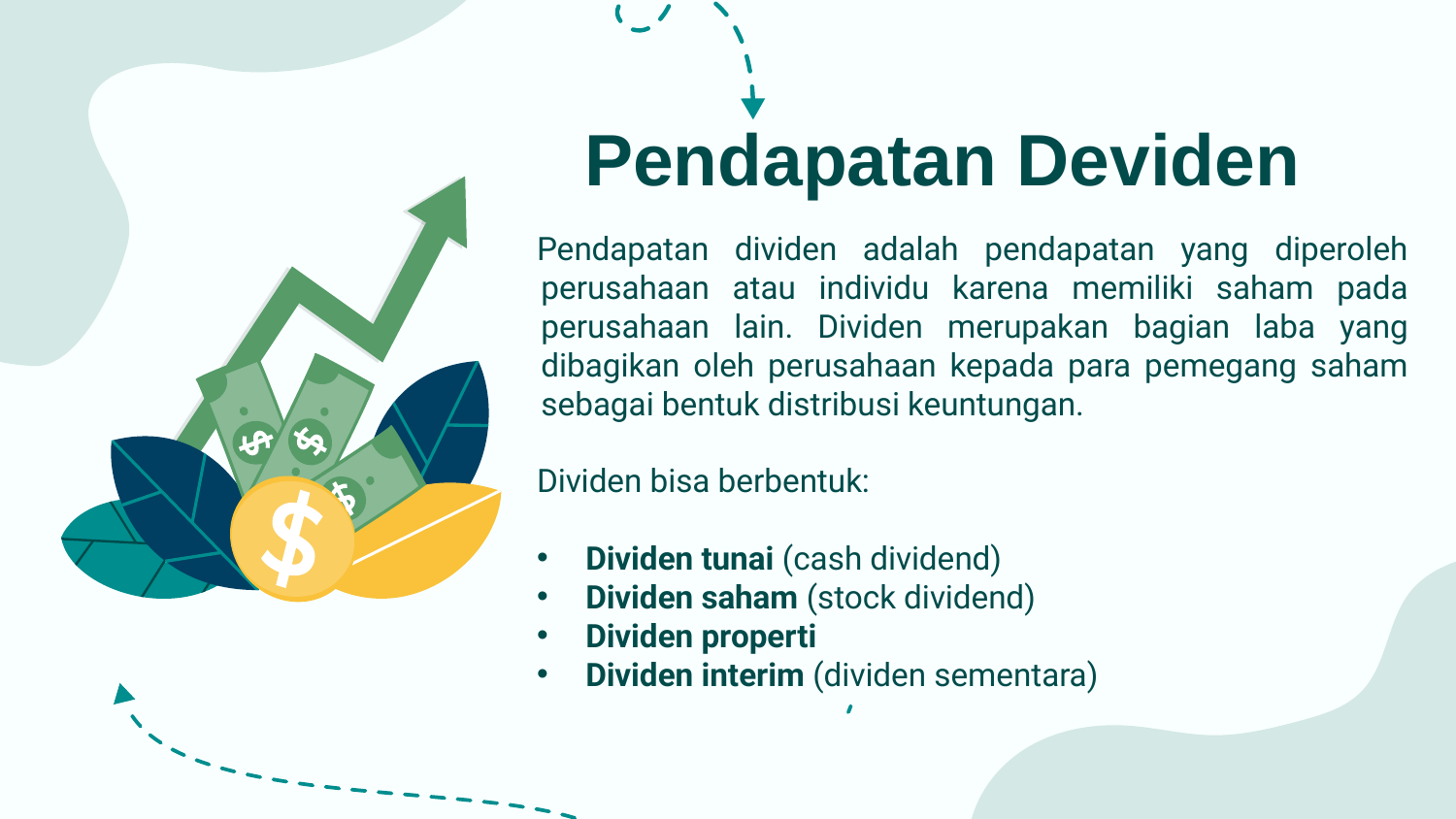

Pendapatan Deviden

Pendapatan dividen adalah pendapatan yang diperoleh perusahaan atau individu karena memiliki saham pada perusahaan lain. Dividen merupakan bagian laba yang dibagikan oleh perusahaan kepada para pemegang saham sebagai bentuk distribusi keuntungan.

Dividen bisa berbentuk:

Dividen tunai (cash dividend)
Dividen saham (stock dividend)
Dividen properti
Dividen interim (dividen sementara)